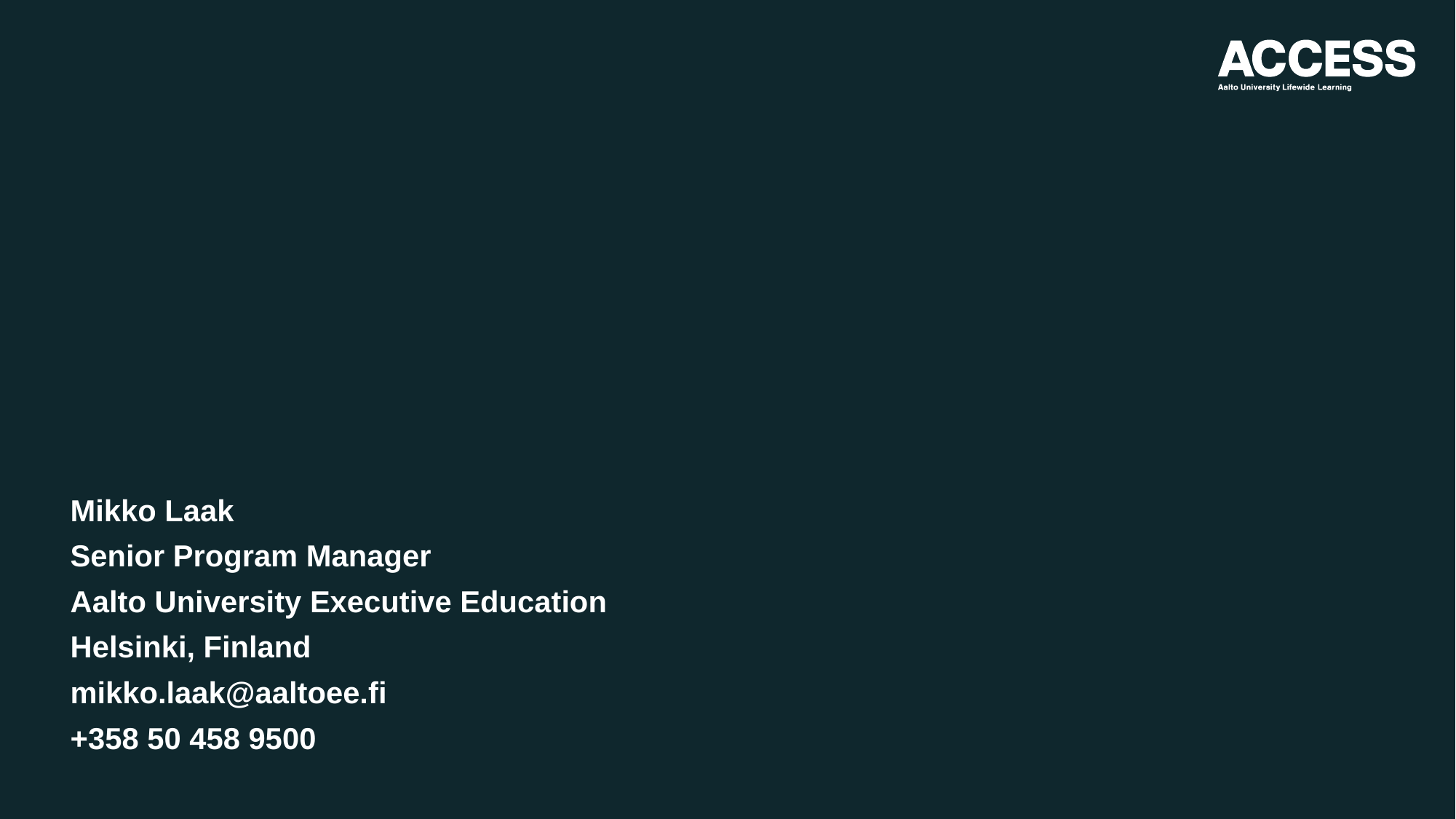

Mikko Laak
Senior Program Manager
Aalto University Executive Education
Helsinki, Finland
mikko.laak@aaltoee.fi
+358 50 458 9500